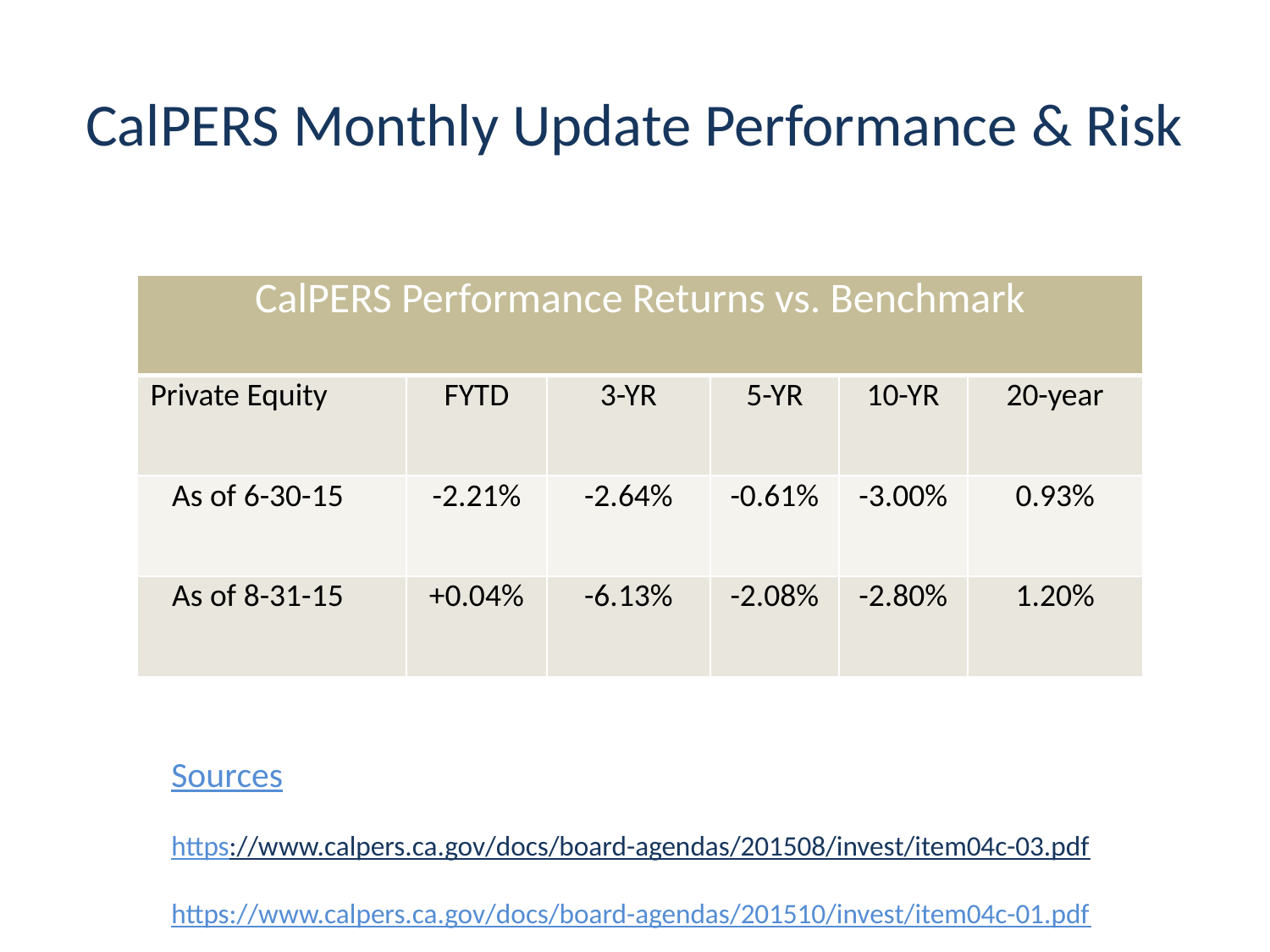

# CalPERS Monthly Update Performance & Risk
| CalPERS Performance Returns vs. Benchmark |  |  |  |  |  |
| --- | --- | --- | --- | --- | --- |
| Private Equity | FYTD | 3-YR | 5-YR | 10-YR | 20-year |
| As of 6-30-15 | -2.21% | -2.64% | -0.61% | -3.00% | 0.93% |
| As of 8-31-15 | +0.04% | -6.13% | -2.08% | -2.80% | 1.20% |
Sources

https://www.calpers.ca.gov/docs/board-agendas/201508/invest/item04c-03.pdf
https://www.calpers.ca.gov/docs/board-agendas/201510/invest/item04c-01.pdf
15